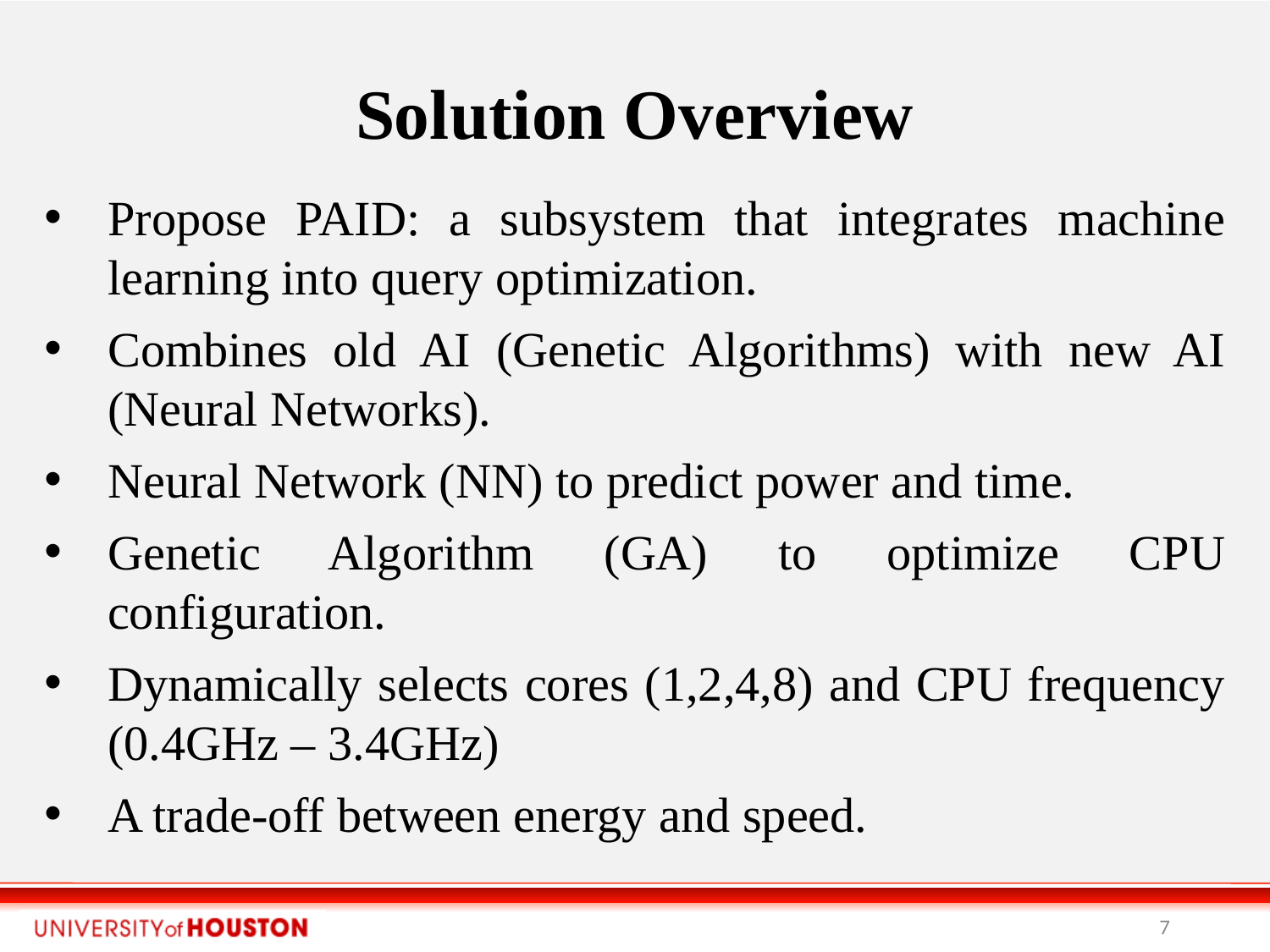

Solution Overview
Propose PAID: a subsystem that integrates machine learning into query optimization.
Combines old AI (Genetic Algorithms) with new AI (Neural Networks).
Neural Network (NN) to predict power and time.
Genetic Algorithm (GA) to optimize CPU configuration.
Dynamically selects cores (1,2,4,8) and CPU frequency (0.4GHz – 3.4GHz)
A trade-off between energy and speed.
7